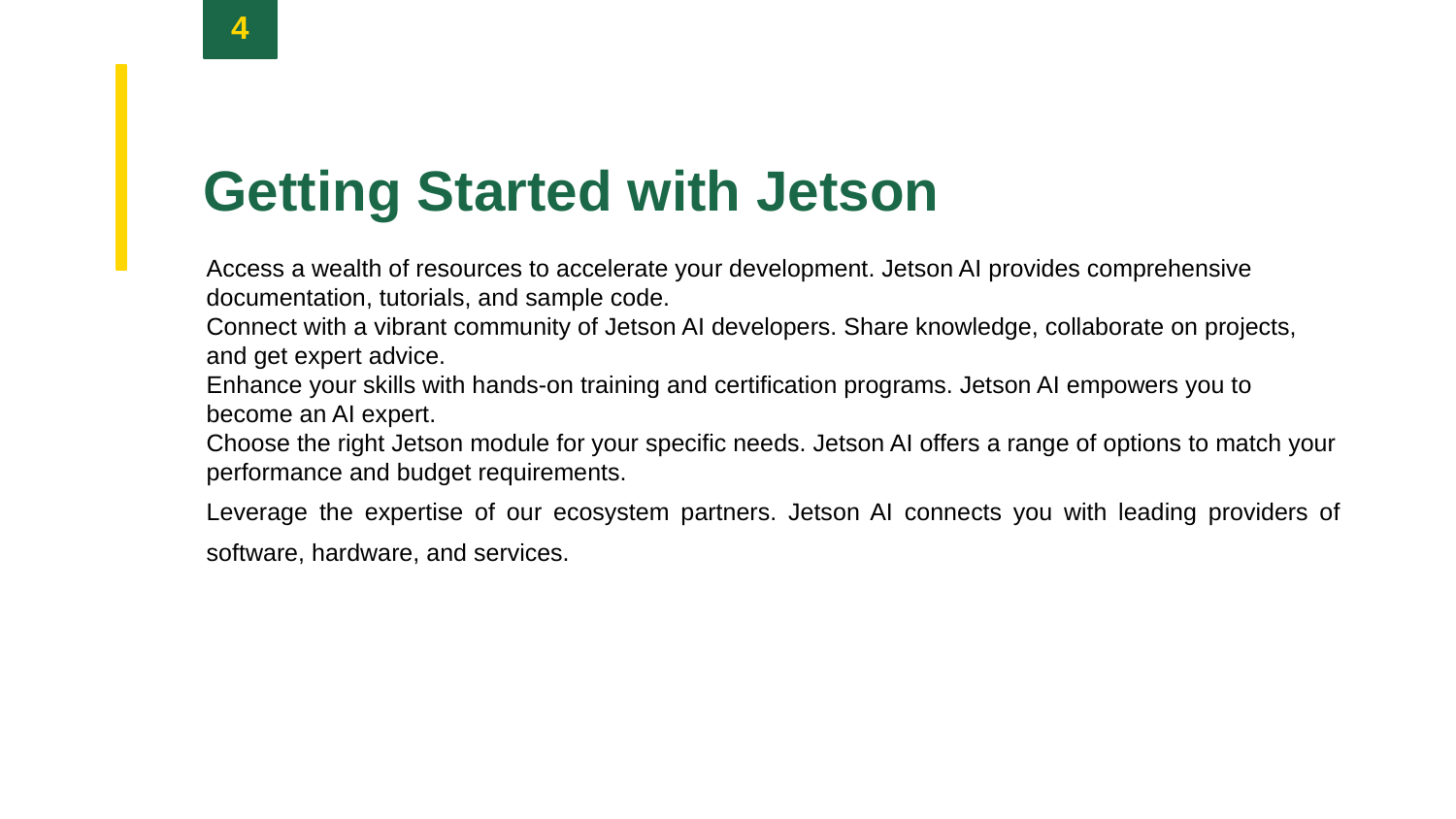

4

Getting Started with Jetson
Access a wealth of resources to accelerate your development. Jetson AI provides comprehensive documentation, tutorials, and sample code.
Connect with a vibrant community of Jetson AI developers. Share knowledge, collaborate on projects, and get expert advice.
Enhance your skills with hands-on training and certification programs. Jetson AI empowers you to become an AI expert.
Choose the right Jetson module for your specific needs. Jetson AI offers a range of options to match your performance and budget requirements.
Leverage the expertise of our ecosystem partners. Jetson AI connects you with leading providers of software, hardware, and services.